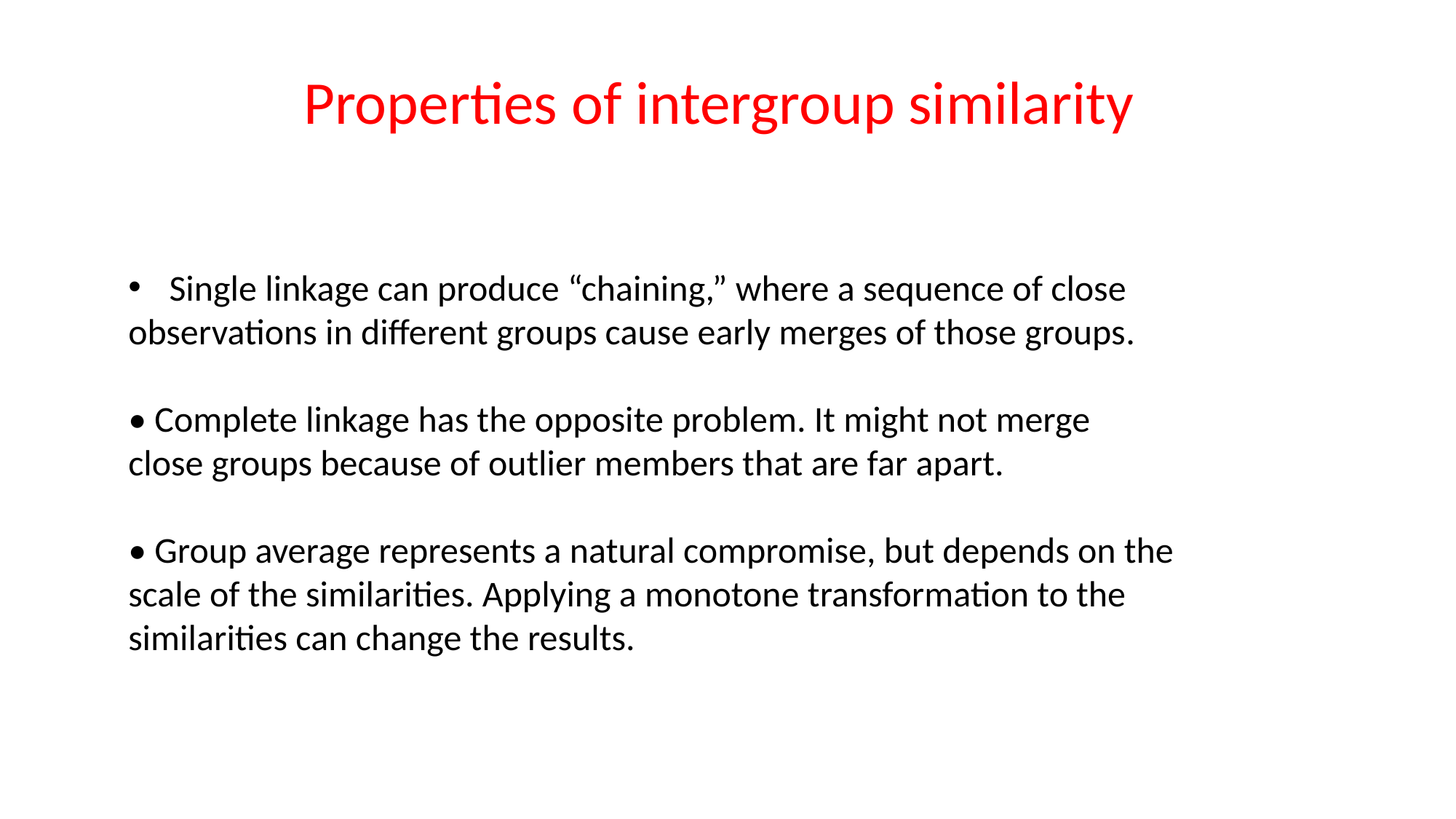

Properties of intergroup similarity
Single linkage can produce “chaining,” where a sequence of close
observations in different groups cause early merges of those groups.

• Complete linkage has the opposite problem. It might not merge
close groups because of outlier members that are far apart.

• Group average represents a natural compromise, but depends on the
scale of the similarities. Applying a monotone transformation to the
similarities can change the results.